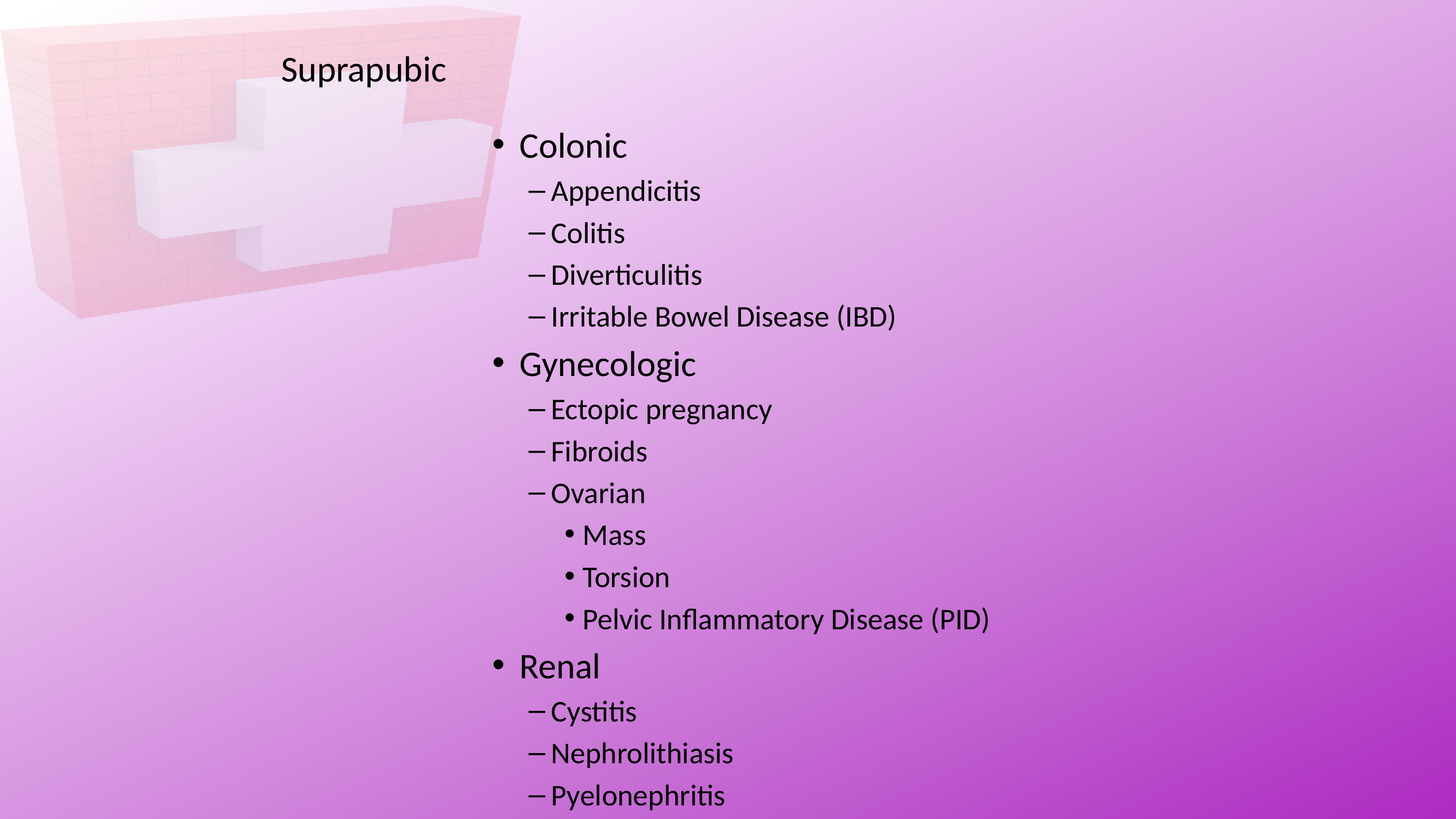

# Suprapubic
Colonic
Appendicitis
Colitis
Diverticulitis
Irritable Bowel Disease (IBD)
Gynecologic
Ectopic pregnancy
Fibroids
Ovarian
Mass
Torsion
Pelvic Inflammatory Disease (PID)
Renal
Cystitis
Nephrolithiasis
Pyelonephritis